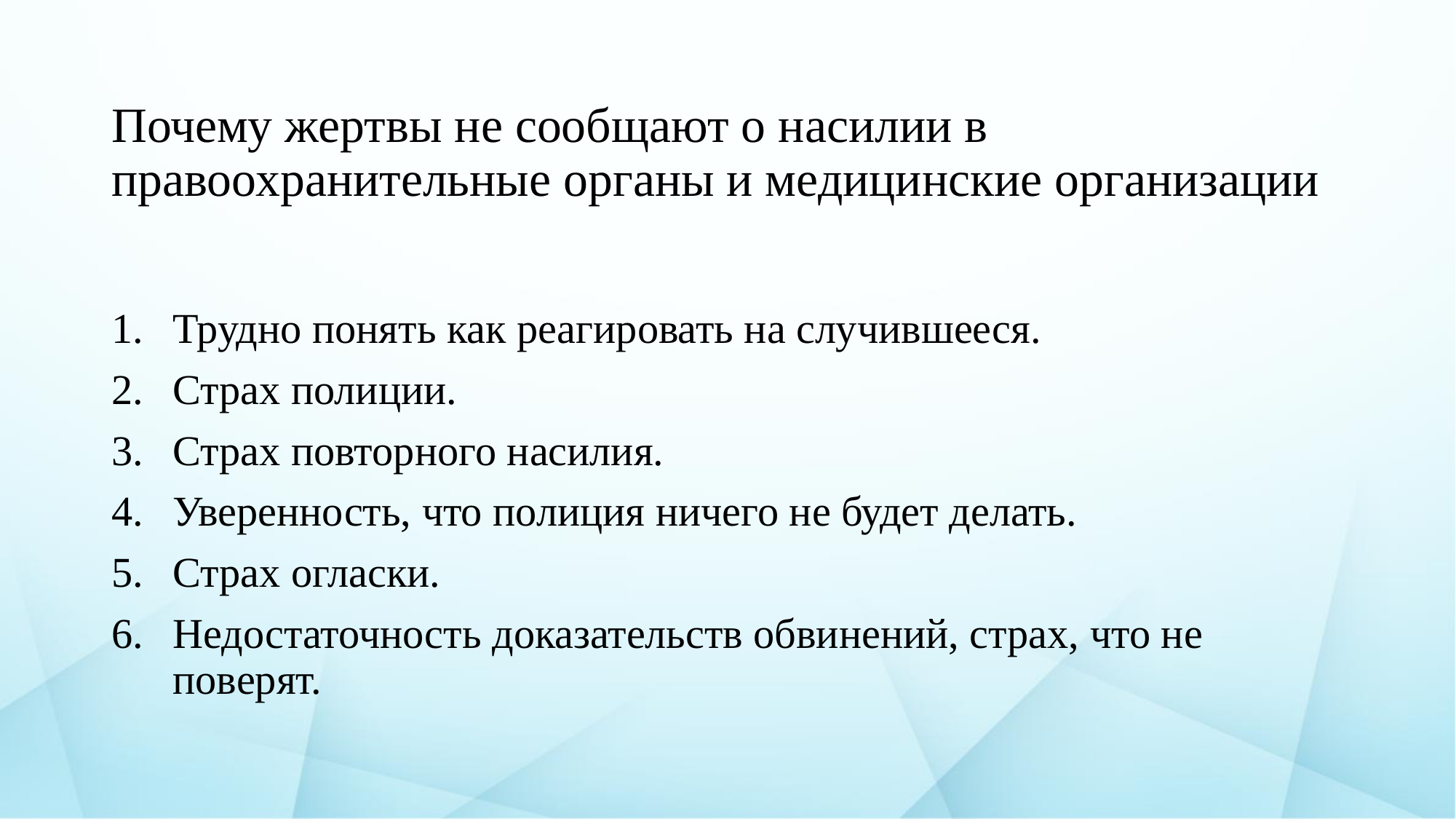

# Почему жертвы не сообщают о насилии в правоохранительные органы и медицинские организации
Трудно понять как реагировать на случившееся.
Страх полиции.
Страх повторного насилия.
Уверенность, что полиция ничего не будет делать.
Страх огласки.
Недостаточность доказательств обвинений, страх, что не поверят.